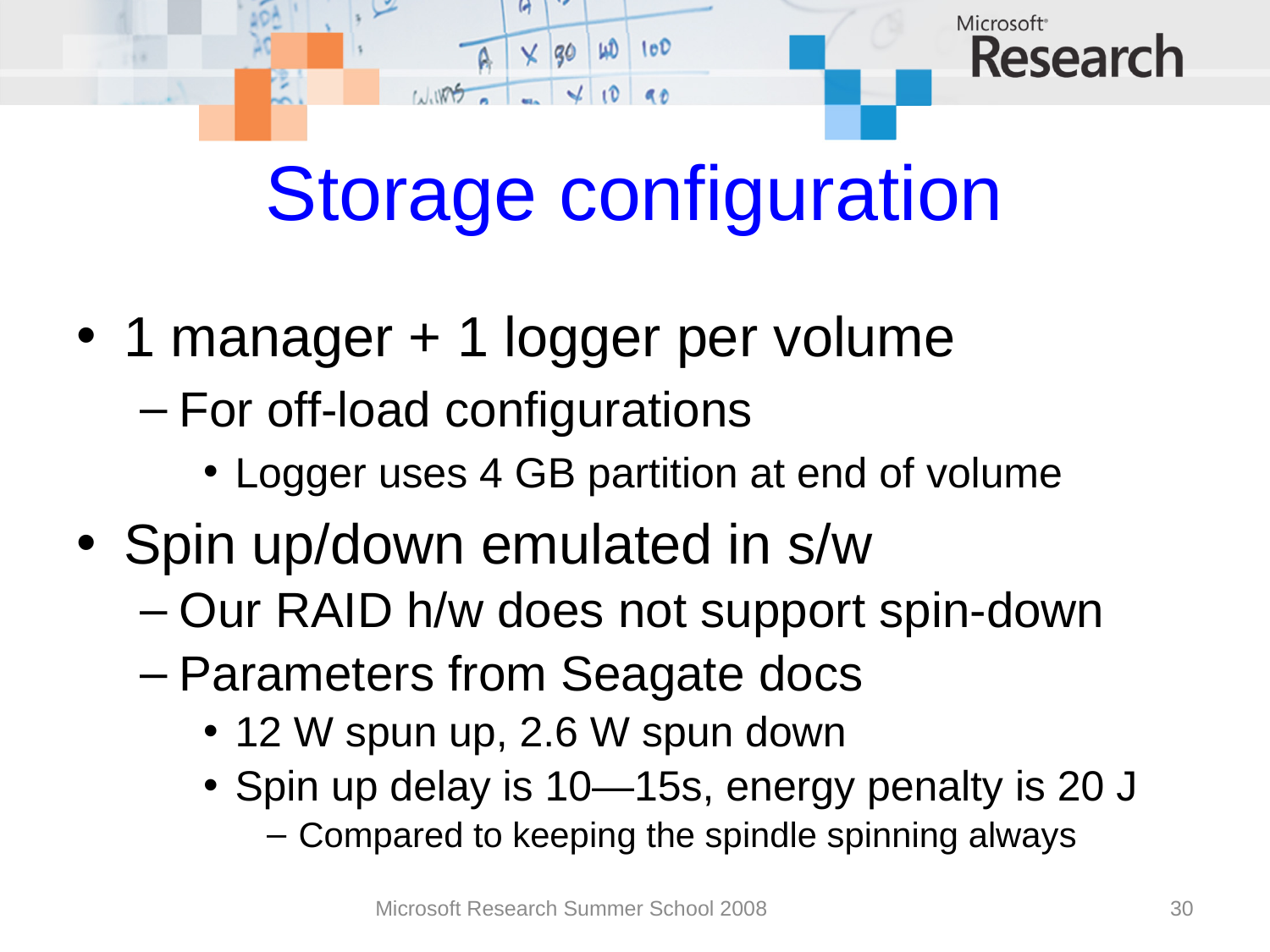

# Storage configuration
1 manager + 1 logger per volume
For off-load configurations
Logger uses 4 GB partition at end of volume
Spin up/down emulated in s/w
Our RAID h/w does not support spin-down
Parameters from Seagate docs
12 W spun up, 2.6 W spun down
Spin up delay is 10—15s, energy penalty is 20 J
Compared to keeping the spindle spinning always

Microsoft Research Summer School 2008
30